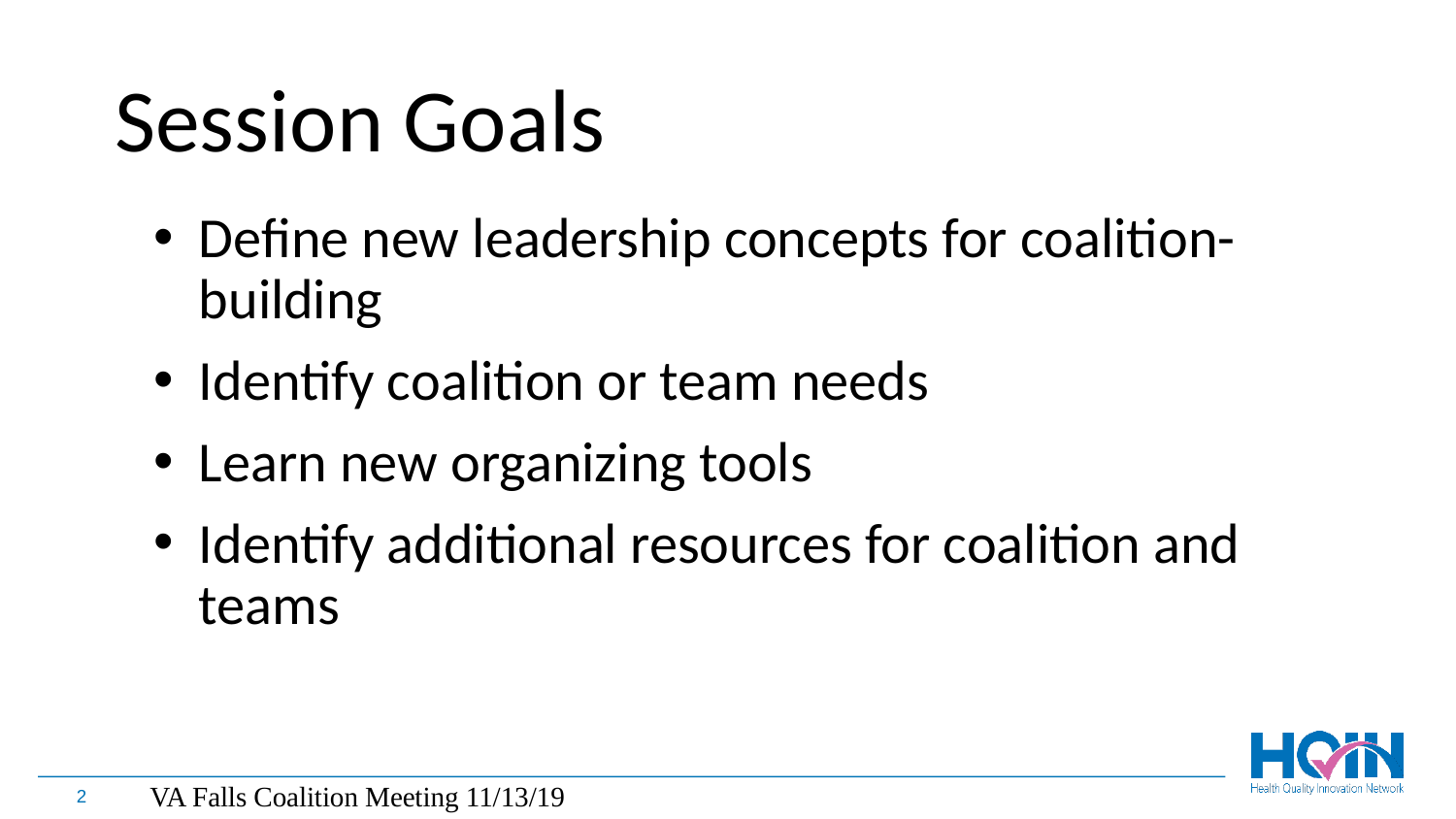

# Session Goals
Define new leadership concepts for coalition- building
Identify coalition or team needs
Learn new organizing tools
Identify additional resources for coalition and teams

2
VA Falls Coalition Meeting 11/13/19